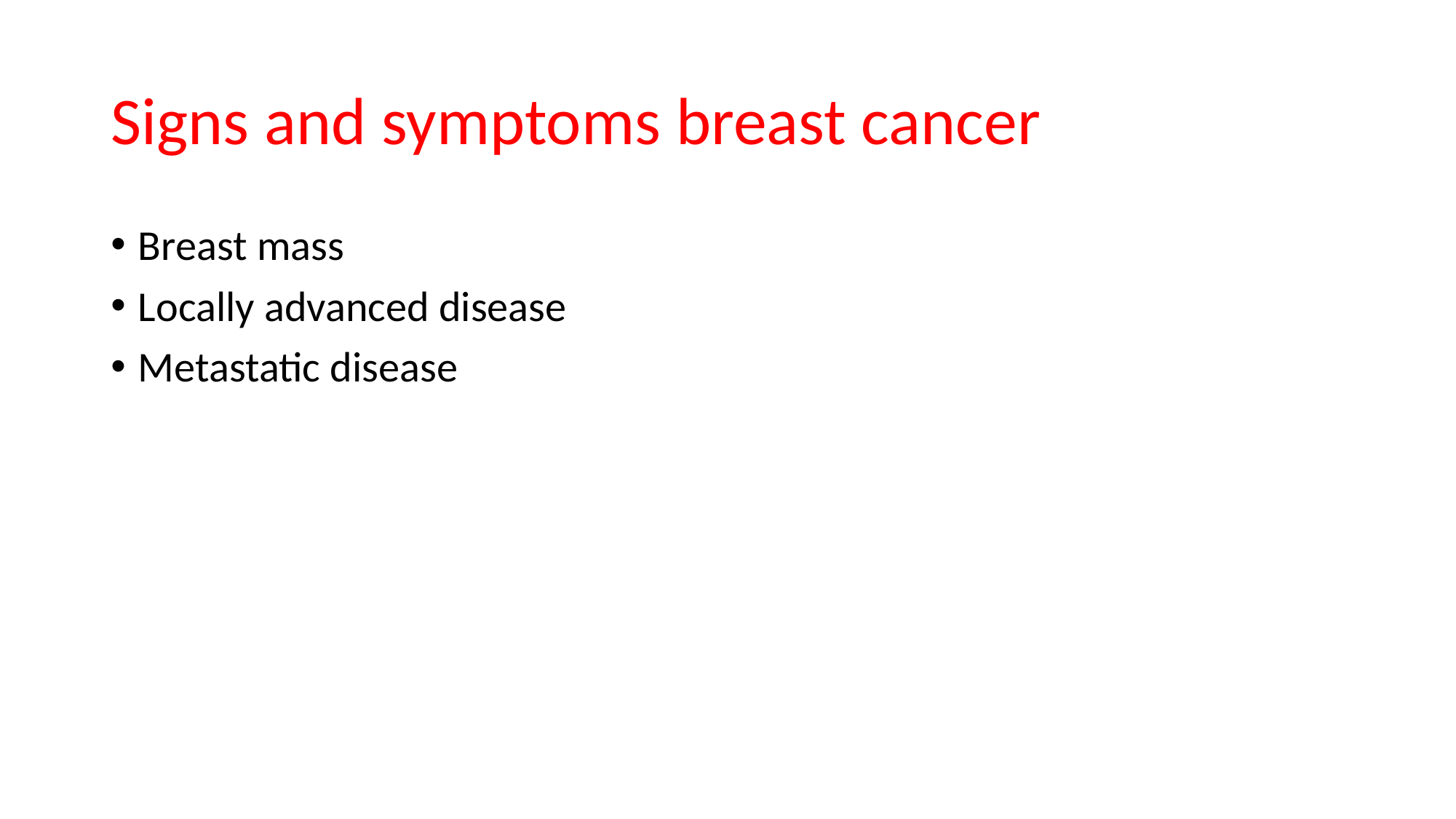

# Signs and symptoms breast cancer
Breast mass
Locally advanced disease
Metastatic disease